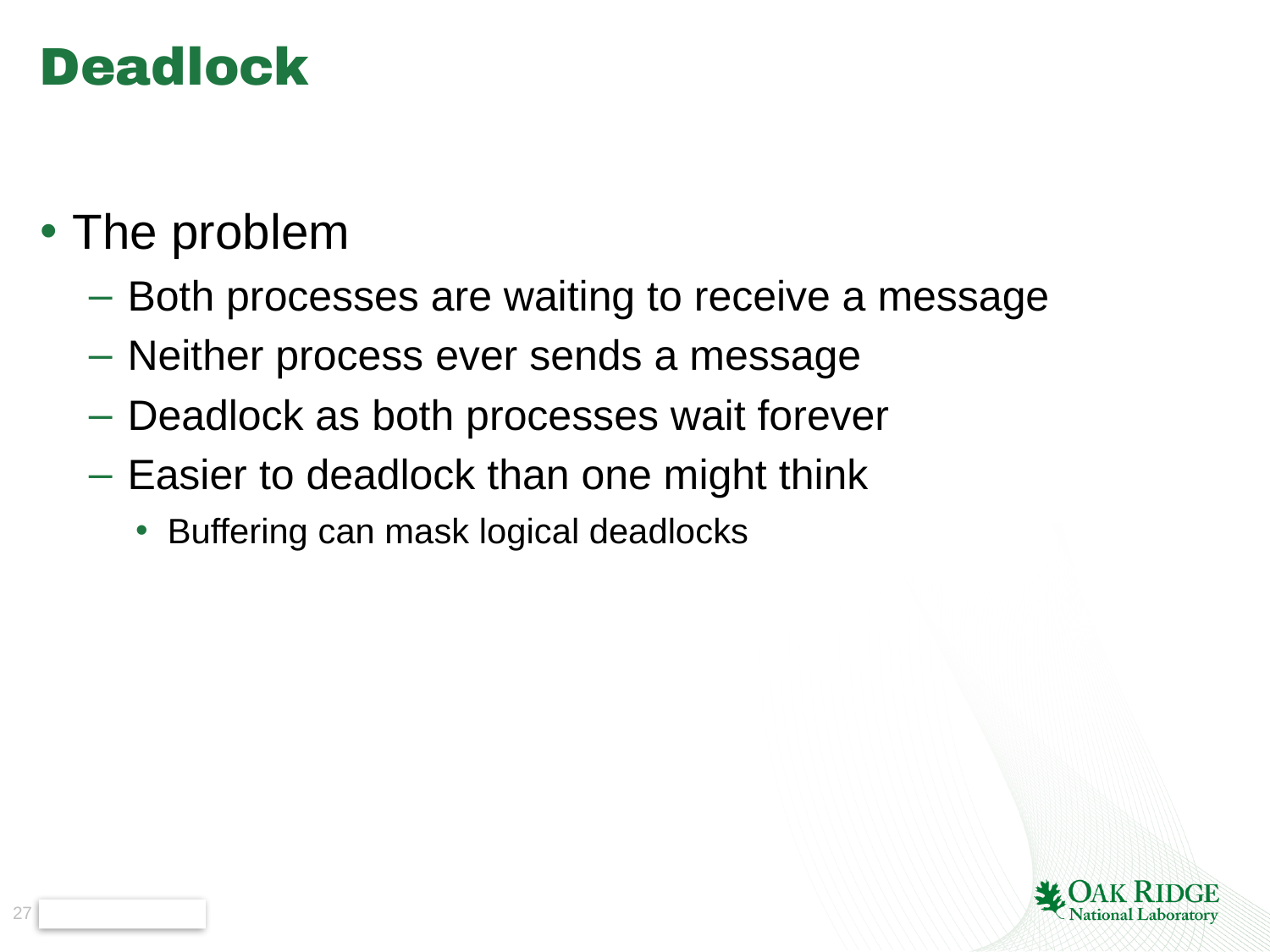

# Deadlock
The problem
Both processes are waiting to receive a message
Neither process ever sends a message
Deadlock as both processes wait forever
Easier to deadlock than one might think
Buffering can mask logical deadlocks